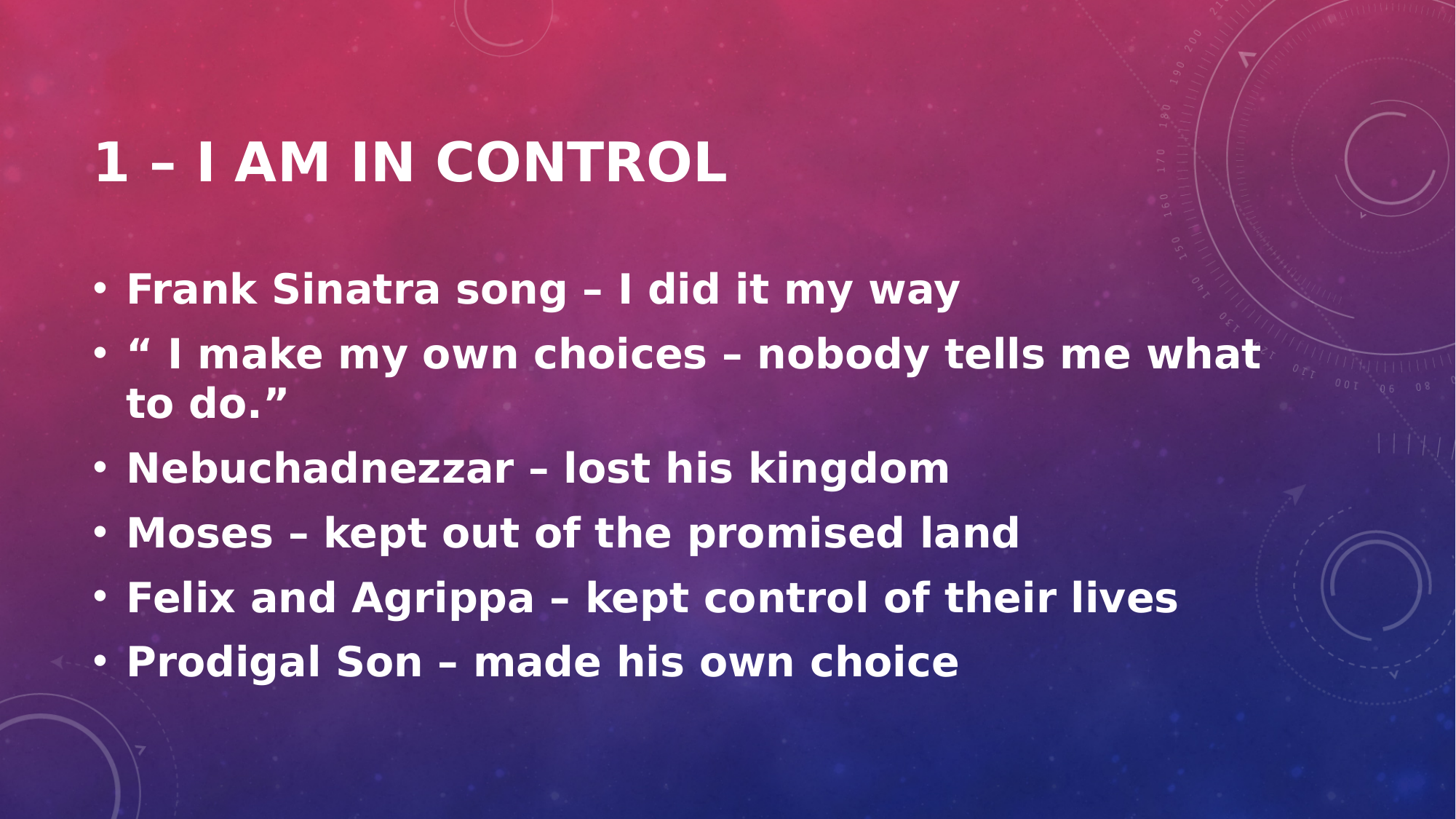

# 1 – I am in control
Frank Sinatra song – I did it my way
“ I make my own choices – nobody tells me what to do.”
Nebuchadnezzar – lost his kingdom
Moses – kept out of the promised land
Felix and Agrippa – kept control of their lives
Prodigal Son – made his own choice